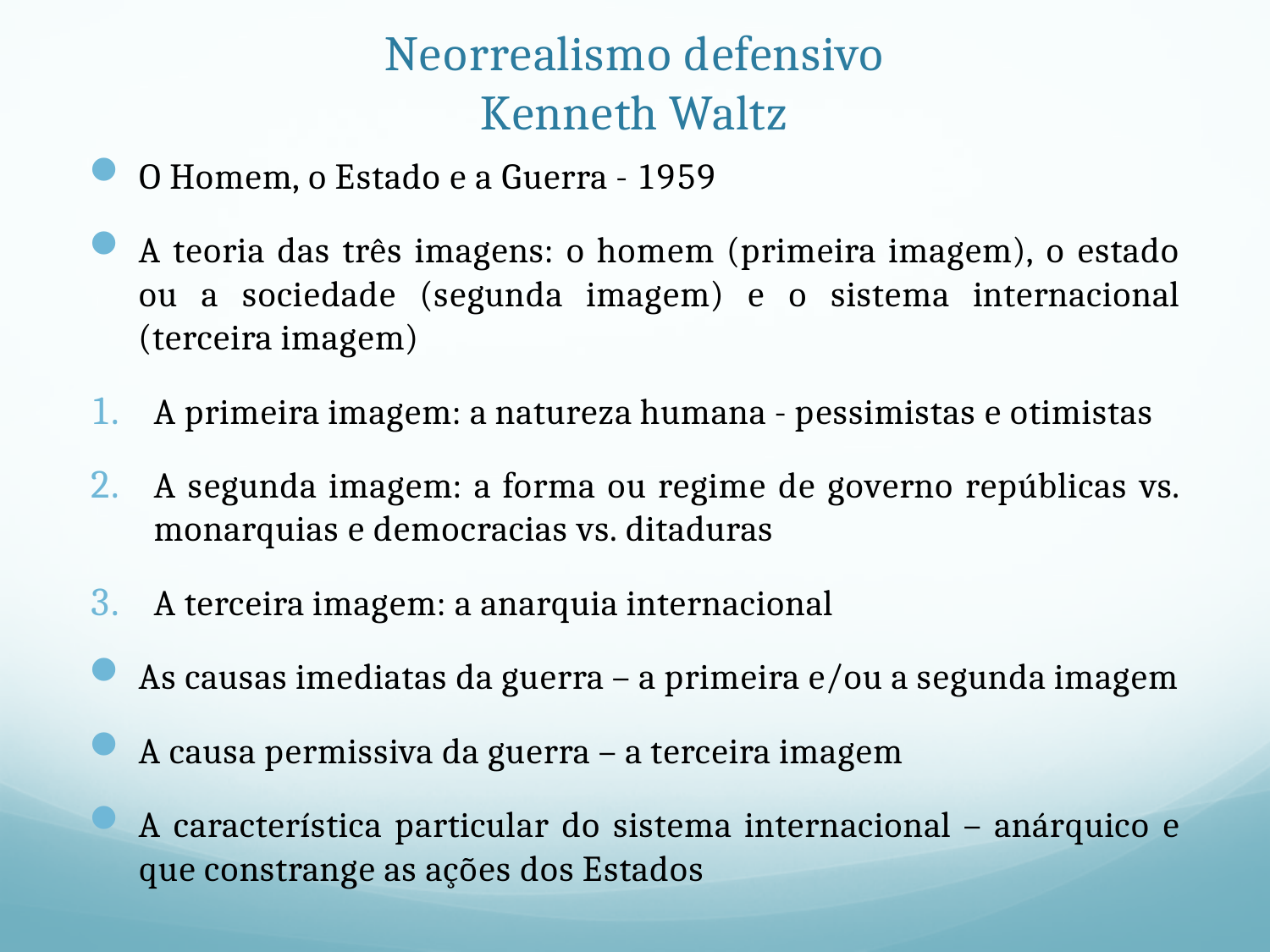

# Neorrealismo defensivo Kenneth Waltz
O Homem, o Estado e a Guerra - 1959
A teoria das três imagens: o homem (primeira imagem), o estado ou a sociedade (segunda imagem) e o sistema internacional (terceira imagem)
A primeira imagem: a natureza humana - pessimistas e otimistas
A segunda imagem: a forma ou regime de governo repúblicas vs. monarquias e democracias vs. ditaduras
A terceira imagem: a anarquia internacional
As causas imediatas da guerra – a primeira e/ou a segunda imagem
A causa permissiva da guerra – a terceira imagem
A característica particular do sistema internacional – anárquico e que constrange as ações dos Estados